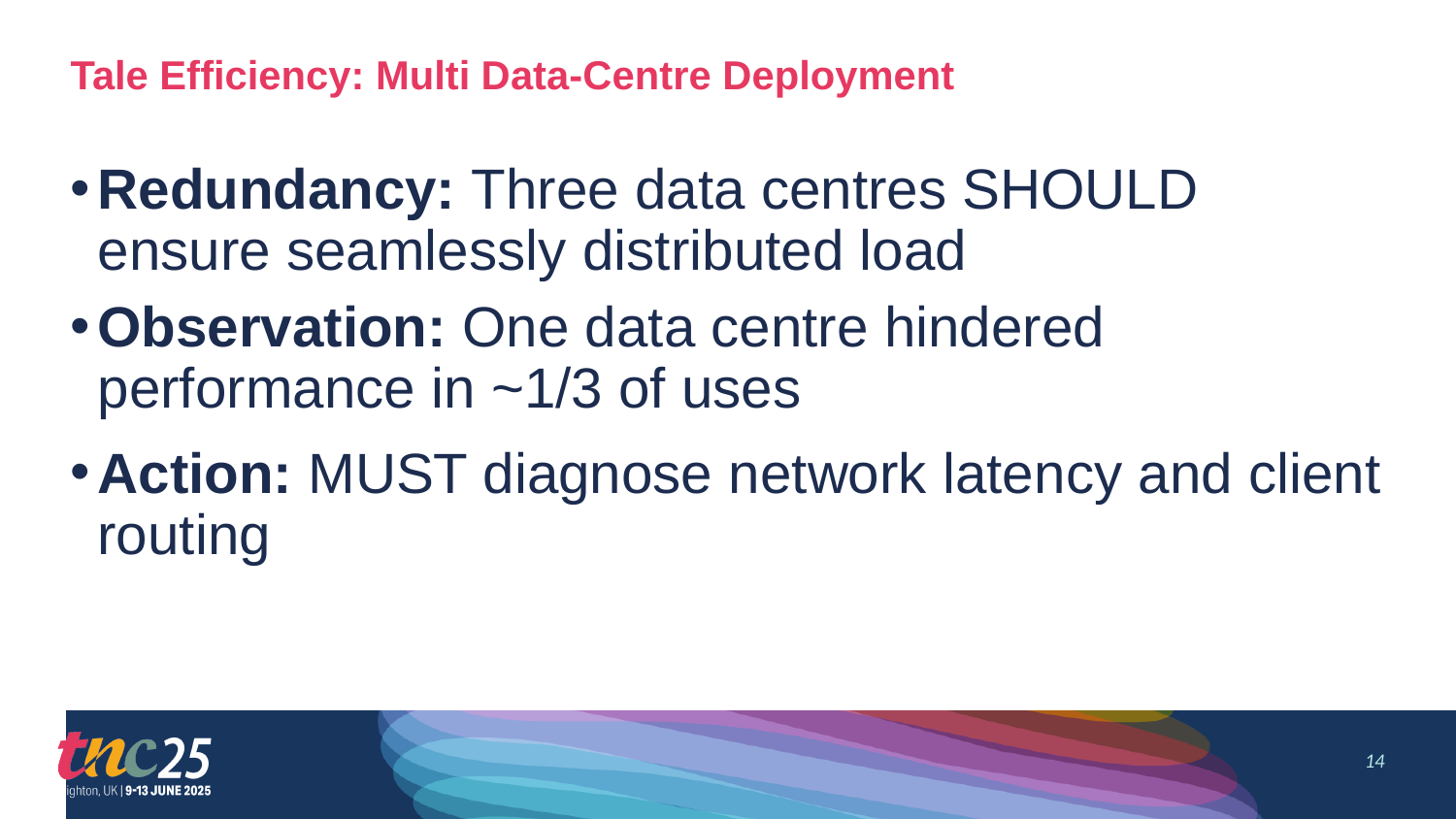

# Tale Efficiency: Multi Data-Centre Deployment
Redundancy: Three data centres SHOULD ensure seamlessly distributed load
Observation: One data centre hindered performance in ~1/3 of uses
Action: MUST diagnose network latency and client routing
14